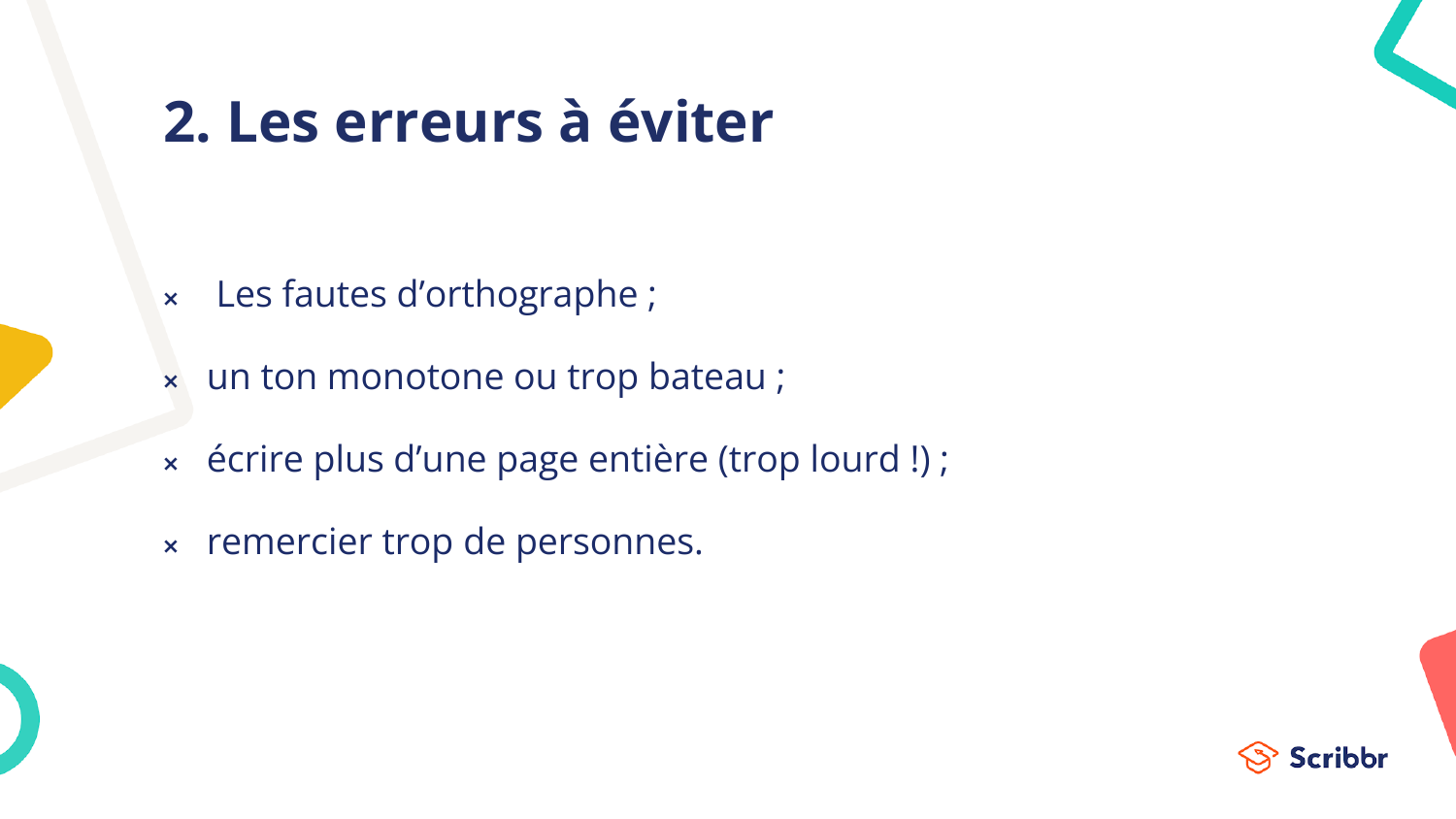

# 2. Les erreurs à éviter
❌    Les fautes d’orthographe ;
❌   un ton monotone ou trop bateau ;
❌   écrire plus d’une page entière (trop lourd !) ;
❌   remercier trop de personnes.